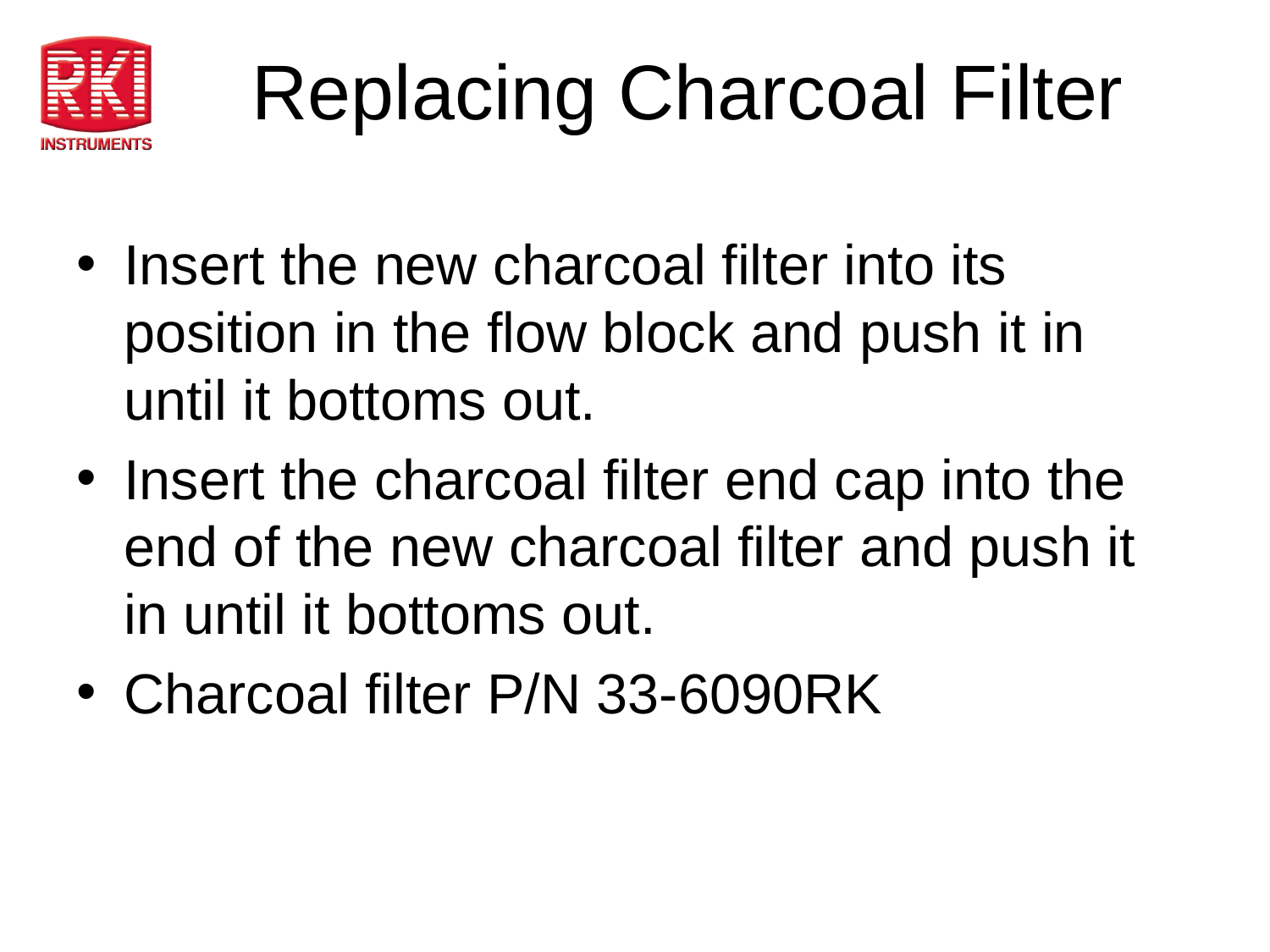

# Replacing Charcoal Filter
Insert the new charcoal filter into its position in the flow block and push it in until it bottoms out.
Insert the charcoal filter end cap into the end of the new charcoal filter and push it in until it bottoms out.
Charcoal filter P/N 33-6090RK